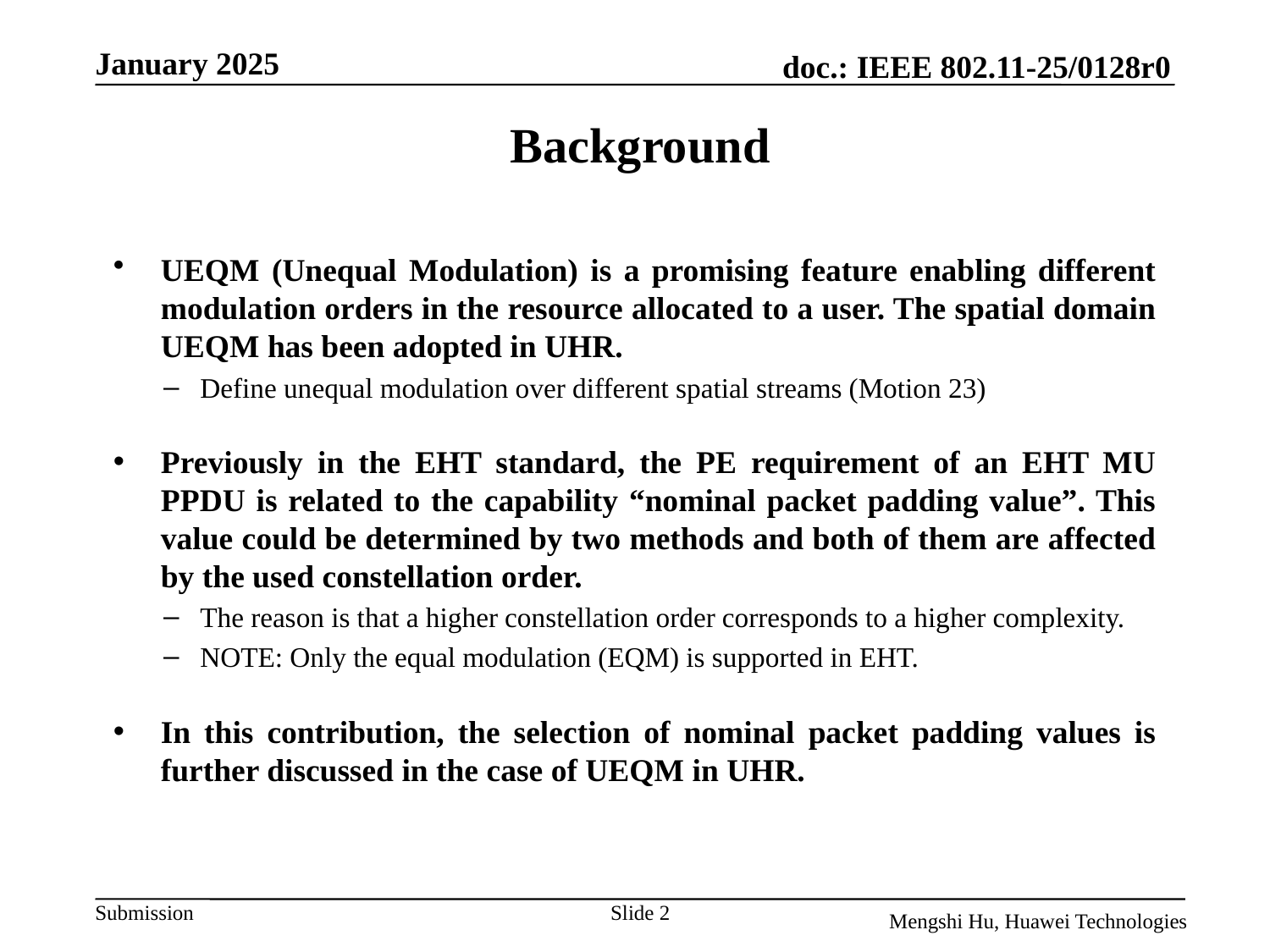

Background
UEQM (Unequal Modulation) is a promising feature enabling different modulation orders in the resource allocated to a user. The spatial domain UEQM has been adopted in UHR.
Define unequal modulation over different spatial streams (Motion 23)

Previously in the EHT standard, the PE requirement of an EHT MU PPDU is related to the capability “nominal packet padding value”. This value could be determined by two methods and both of them are affected by the used constellation order.
The reason is that a higher constellation order corresponds to a higher complexity.
NOTE: Only the equal modulation (EQM) is supported in EHT.

In this contribution, the selection of nominal packet padding values is further discussed in the case of UEQM in UHR.

Slide 2